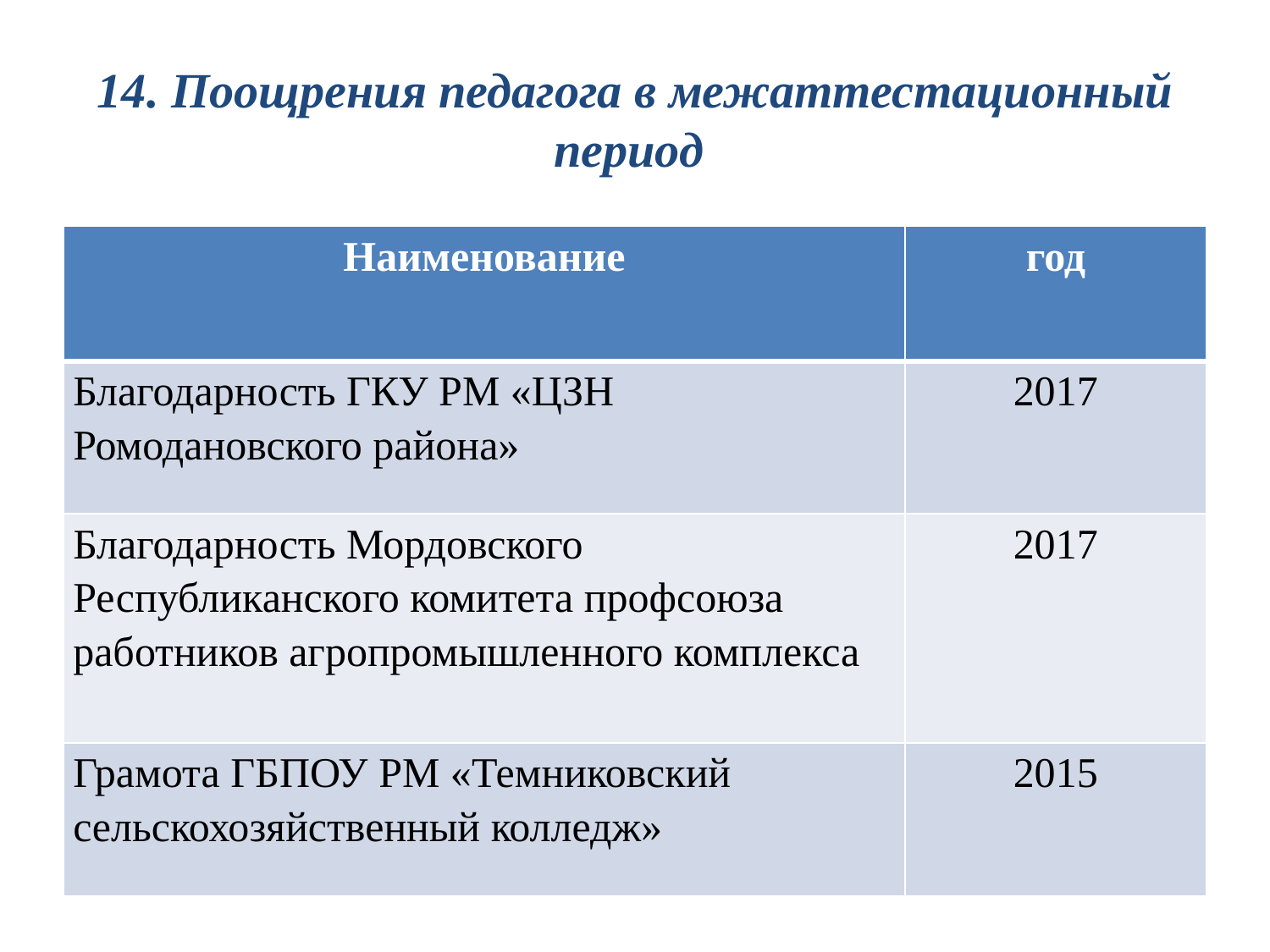

# 14. Поощрения педагога в межаттестационный период
| Наименование | год |
| --- | --- |
| Благодарность ГКУ РМ «ЦЗН Ромодановского района» | 2017 |
| Благодарность Мордовского Республиканского комитета профсоюза работников агропромышленного комплекса | 2017 |
| Грамота ГБПОУ РМ «Темниковский сельскохозяйственный колледж» | 2015 |